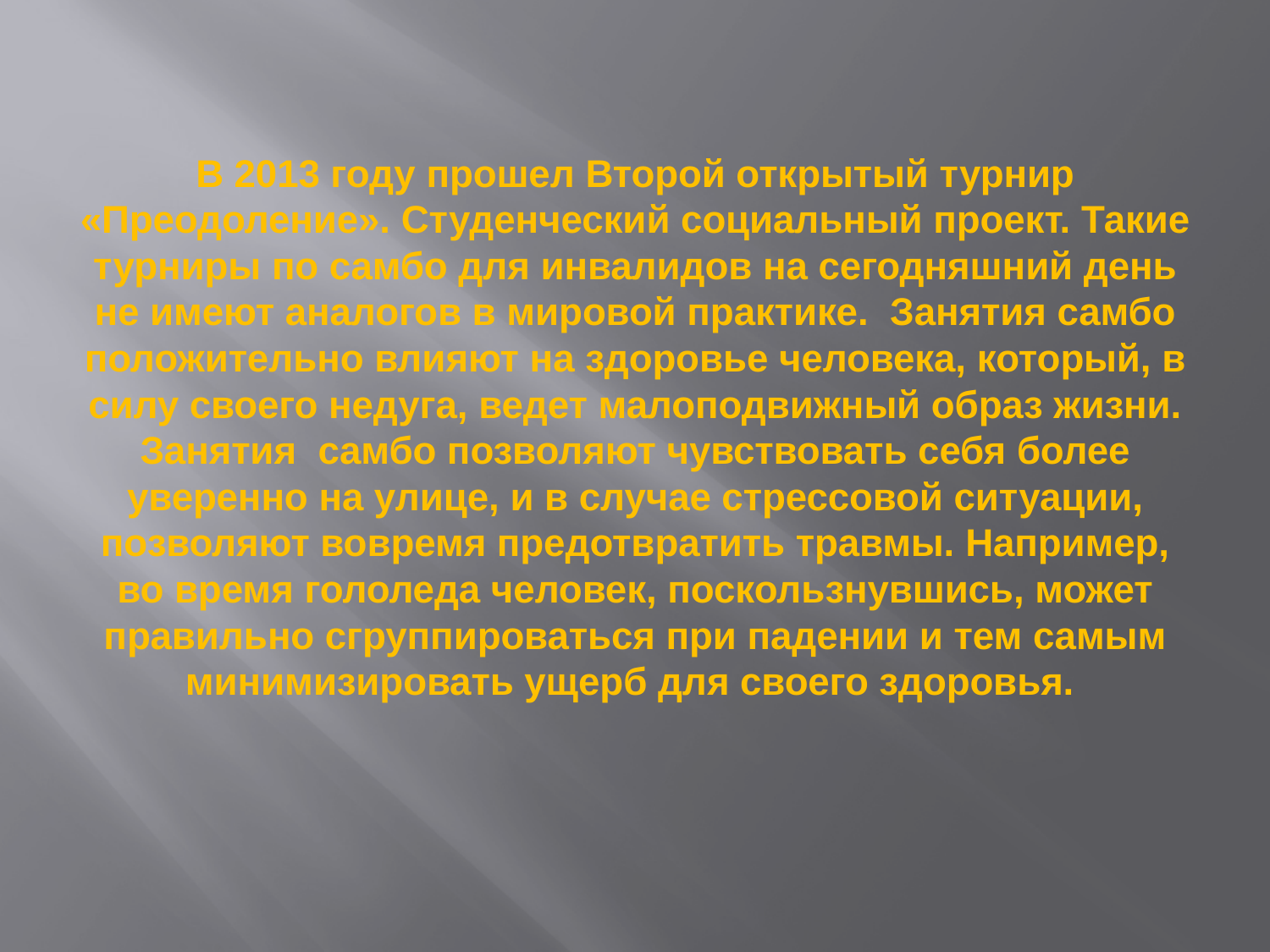

# В 2013 году прошел Второй открытый турнир «Преодоление». Студенческий социальный проект. Такие турниры по самбо для инвалидов на сегодняшний день не имеют аналогов в мировой практике.  Занятия самбо положительно влияют на здоровье человека, который, в силу своего недуга, ведет малоподвижный образ жизни. Занятия  самбо позволяют чувствовать себя более уверенно на улице, и в случае стрессовой ситуации, позволяют вовремя предотвратить травмы. Например, во время гололеда человек, поскользнувшись, может правильно сгруппироваться при падении и тем самым минимизировать ущерб для своего здоровья.